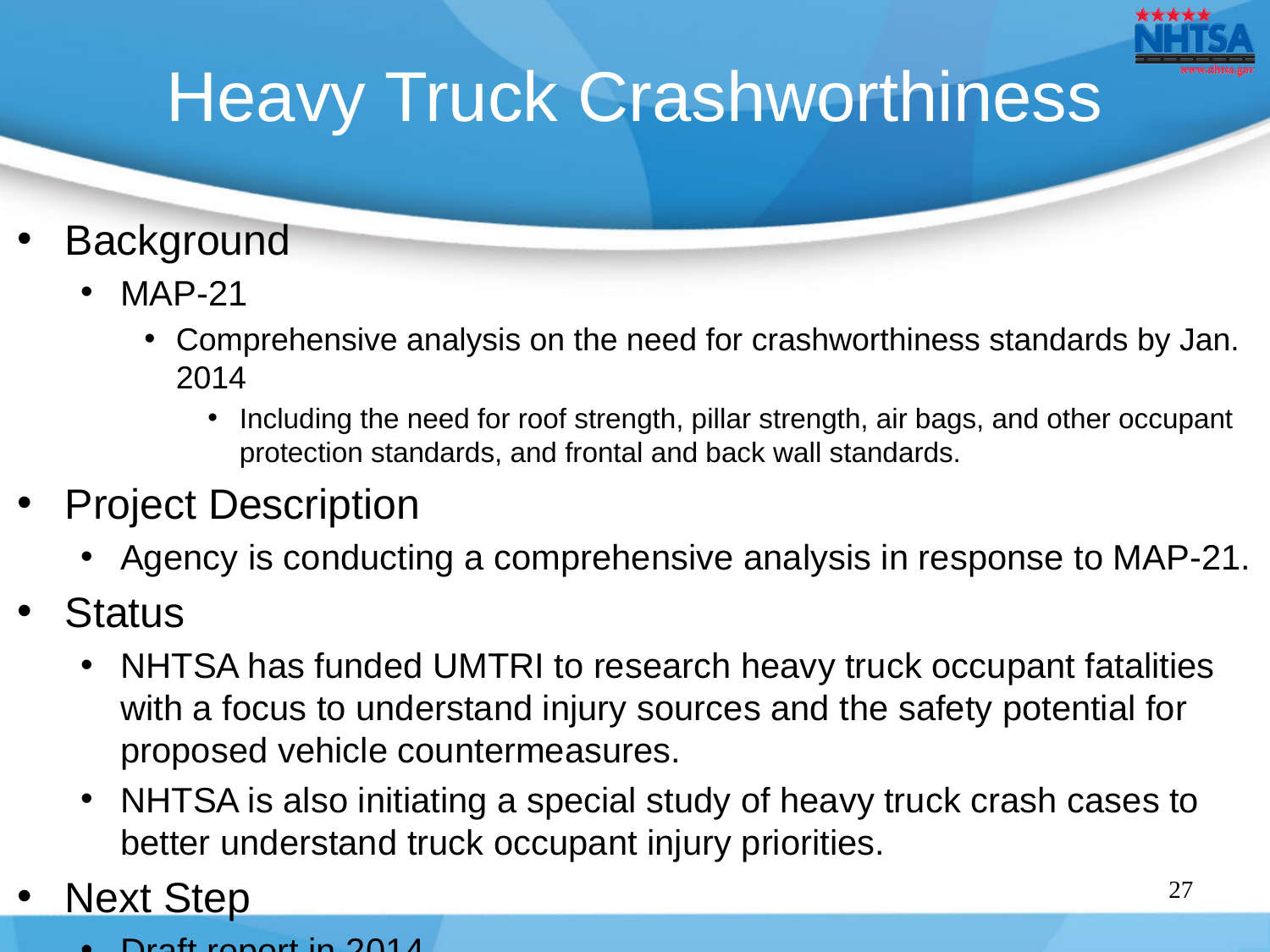

# Heavy Truck Crashworthiness
Background
MAP-21
Comprehensive analysis on the need for crashworthiness standards by Jan. 2014
Including the need for roof strength, pillar strength, air bags, and other occupant protection standards, and frontal and back wall standards.
Project Description
Agency is conducting a comprehensive analysis in response to MAP-21.
Status
NHTSA has funded UMTRI to research heavy truck occupant fatalities with a focus to understand injury sources and the safety potential for proposed vehicle countermeasures.
NHTSA is also initiating a special study of heavy truck crash cases to better understand truck occupant injury priorities.
Next Step
Draft report in 2014.

27